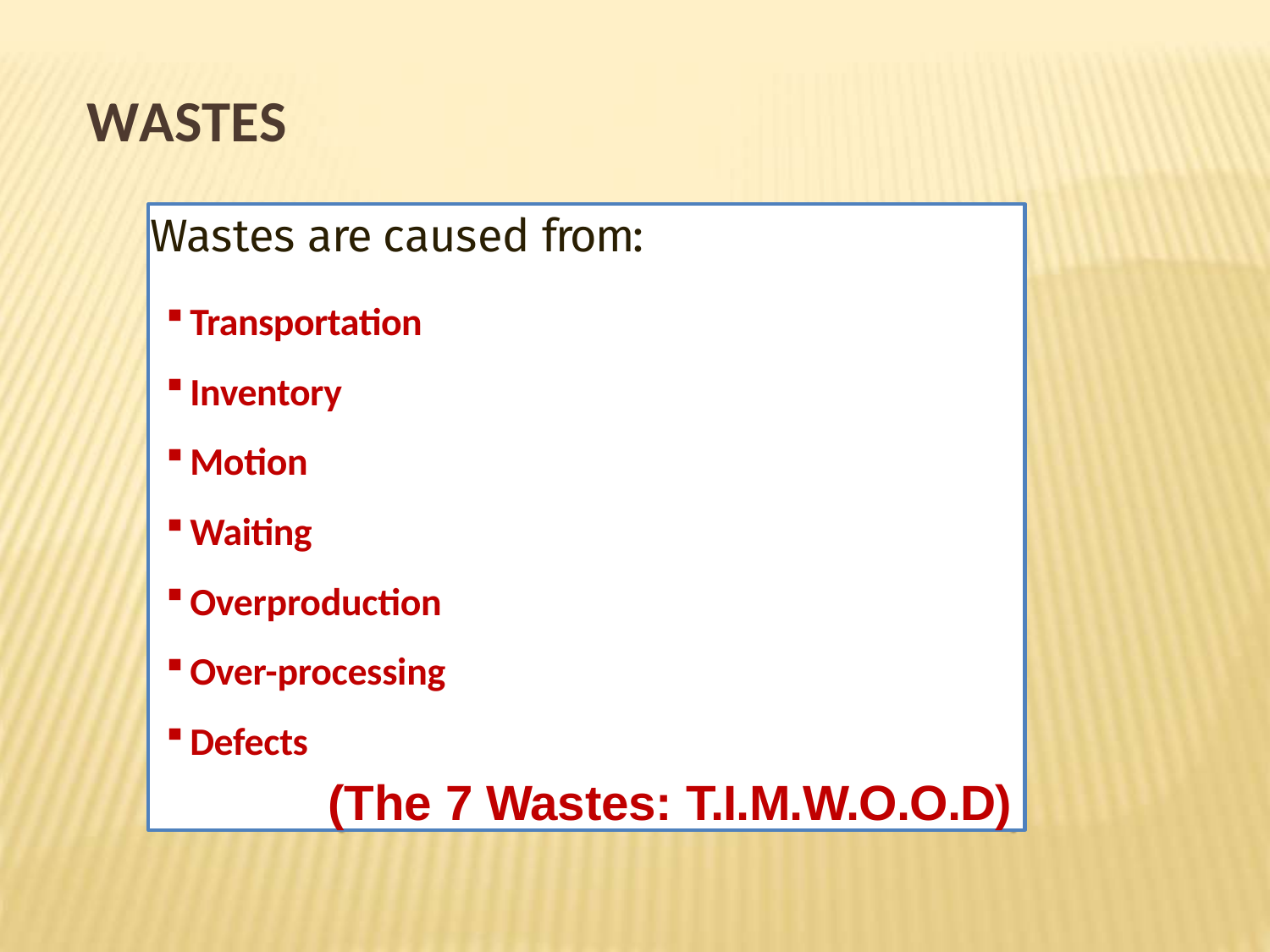

# WASTES

Wastes are caused from:
Transportation
Inventory
Motion
Waiting
Overproduction
Over-processing
Defects
(The 7 Wastes: T.I.M.W.O.O.D)